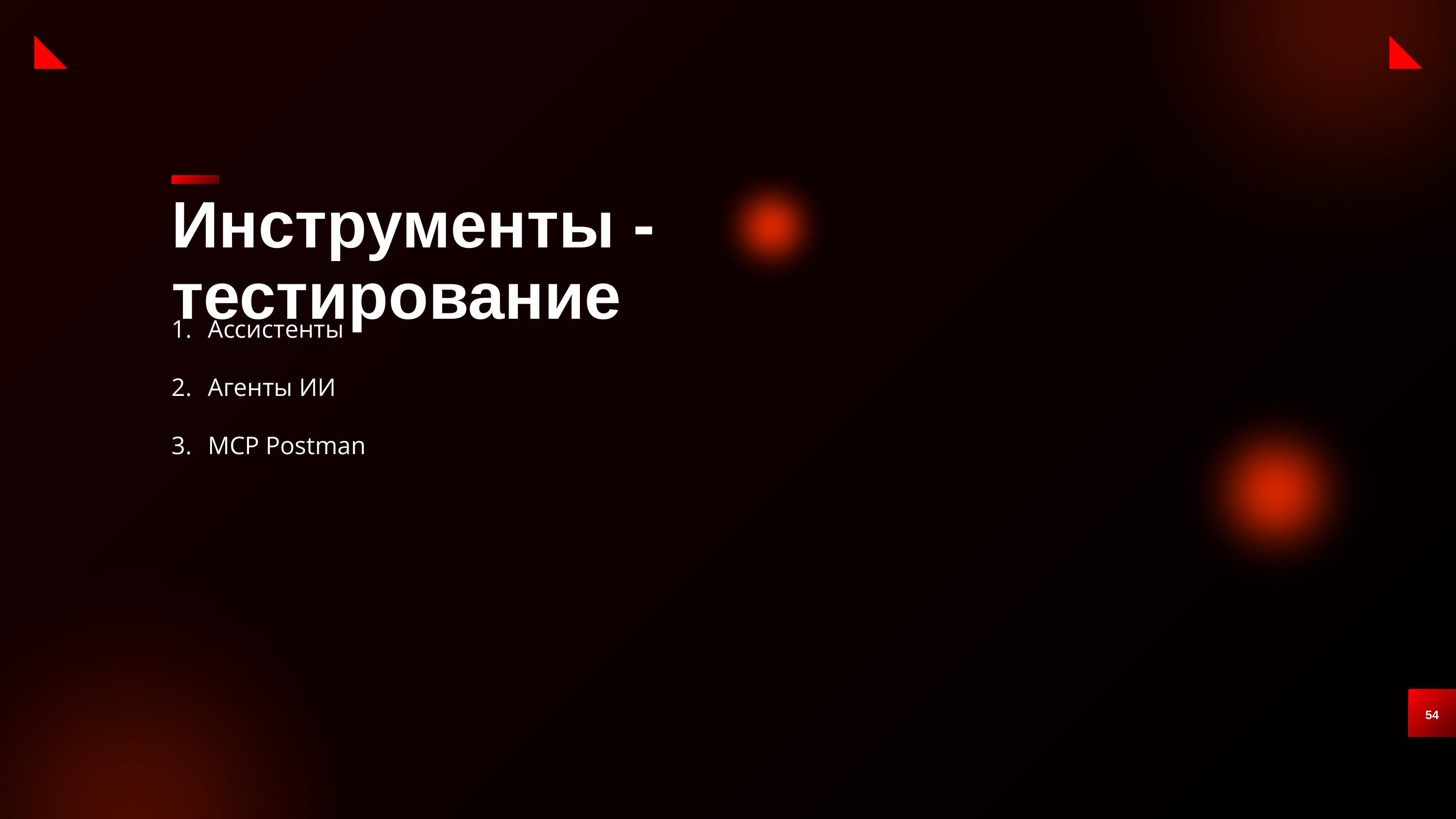

Инструменты - тестирование
Ассистенты
Агенты ИИ
MCP Postman

54